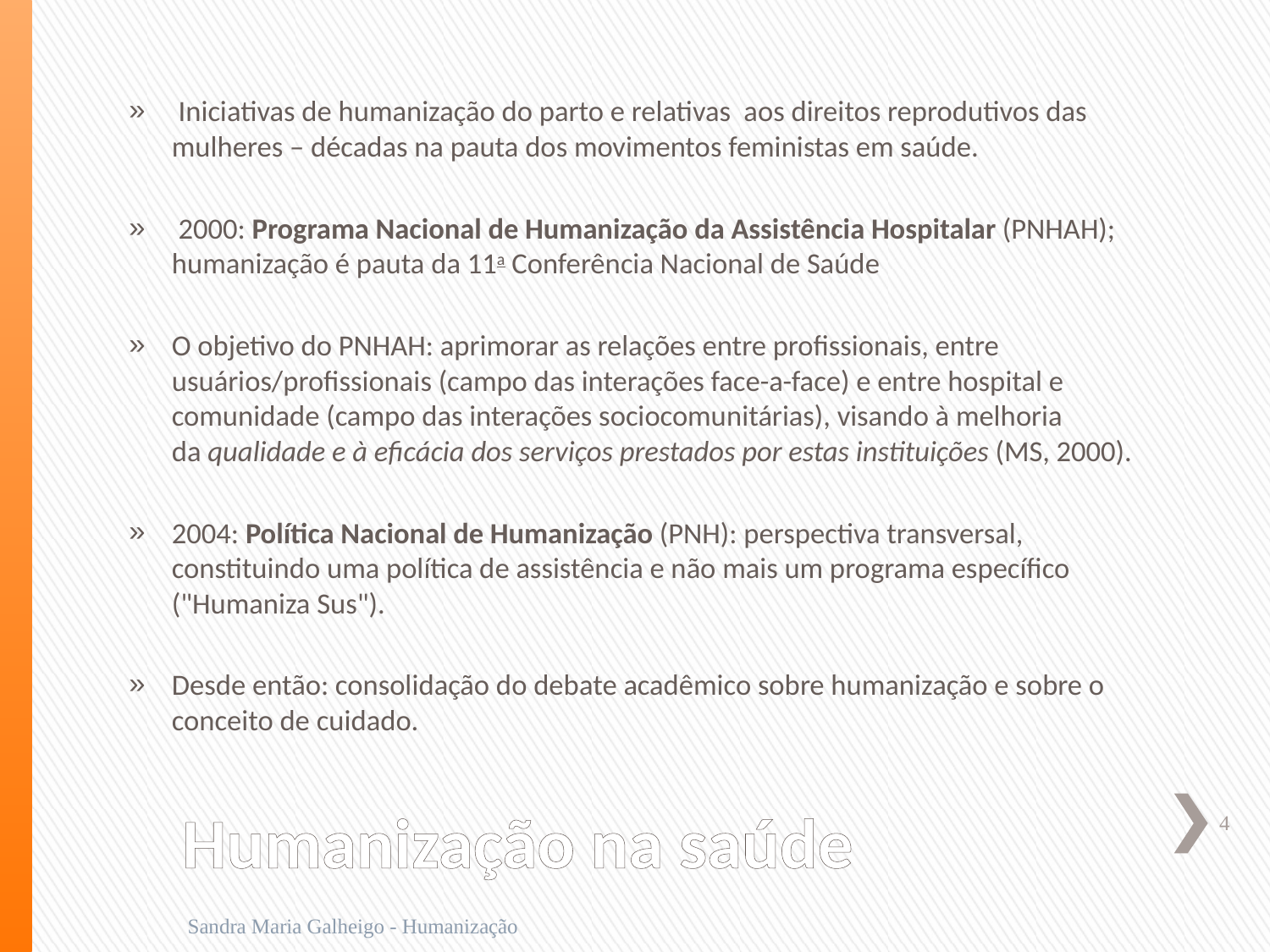

Iniciativas de humanização do parto e relativas  aos direitos reprodutivos das mulheres – décadas na pauta dos movimentos feministas em saúde.

 2000: Programa Nacional de Humanização da Assistência Hospitalar (PNHAH); humanização é pauta da 11a Conferência Nacional de Saúde

O objetivo do PNHAH: aprimorar as relações entre profissionais, entre usuários/profissionais (campo das interações face-a-face) e entre hospital e comunidade (campo das interações sociocomunitárias), visando à melhoria da qualidade e à eficácia dos serviços prestados por estas instituições (MS, 2000).

2004: Política Nacional de Humanização (PNH): perspectiva transversal, constituindo uma política de assistência e não mais um programa específico ("Humaniza Sus").

Desde então: consolidação do debate acadêmico sobre humanização e sobre o conceito de cuidado.

# Humanização na saúde
4
Sandra Maria Galheigo - Humanização